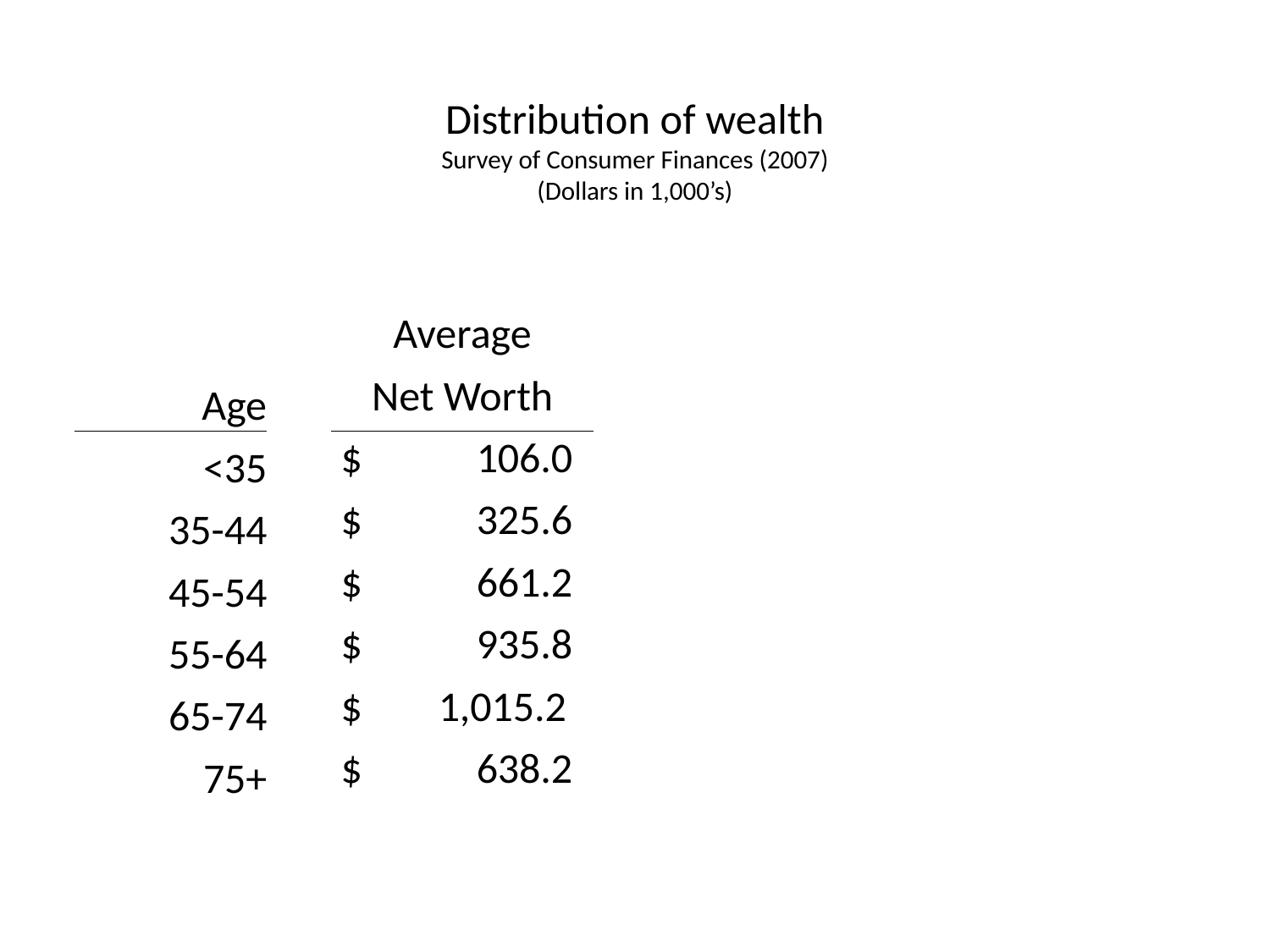

# Distribution of wealth Survey of Consumer Finances (2007) (Dollars in 1,000’s)

|  |  | Average |  | Percent |  | Percent |
| --- | --- | --- | --- | --- | --- | --- |
| Age |  | Net Worth |  | of families |  | of wealth |
| <35 |  | $ 106.0 |  | 23.2 |  | 4.7% |
| 35-44 |  | $ 325.6 |  | 23.3 |  | 14.4% |
| 45-54 |  | $ 661.2 |  | 19.2 |  | 24.1% |
| 55-64 |  | $ 935.8 |  | 12.8 |  | 22.8% |
| 65-74 |  | $ 1,015.2 |  | 11.2 |  | 21.6% |
| 75+ |  | $ 638.2 |  | 10.2 |  | 12.4% |